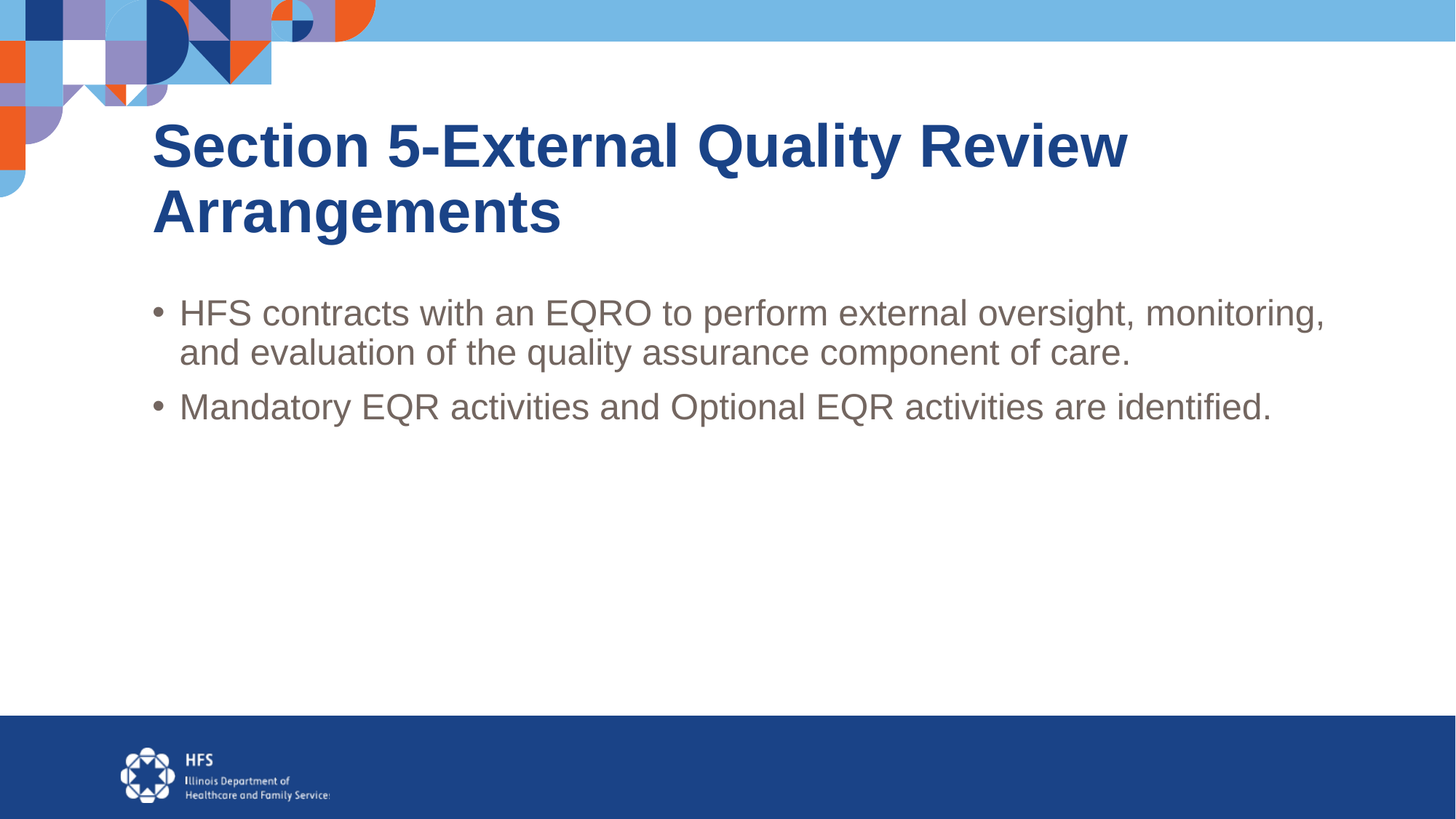

# Section 5-External Quality Review Arrangements
HFS contracts with an EQRO to perform external oversight, monitoring, and evaluation of the quality assurance component of care.
Mandatory EQR activities and Optional EQR activities are identified.